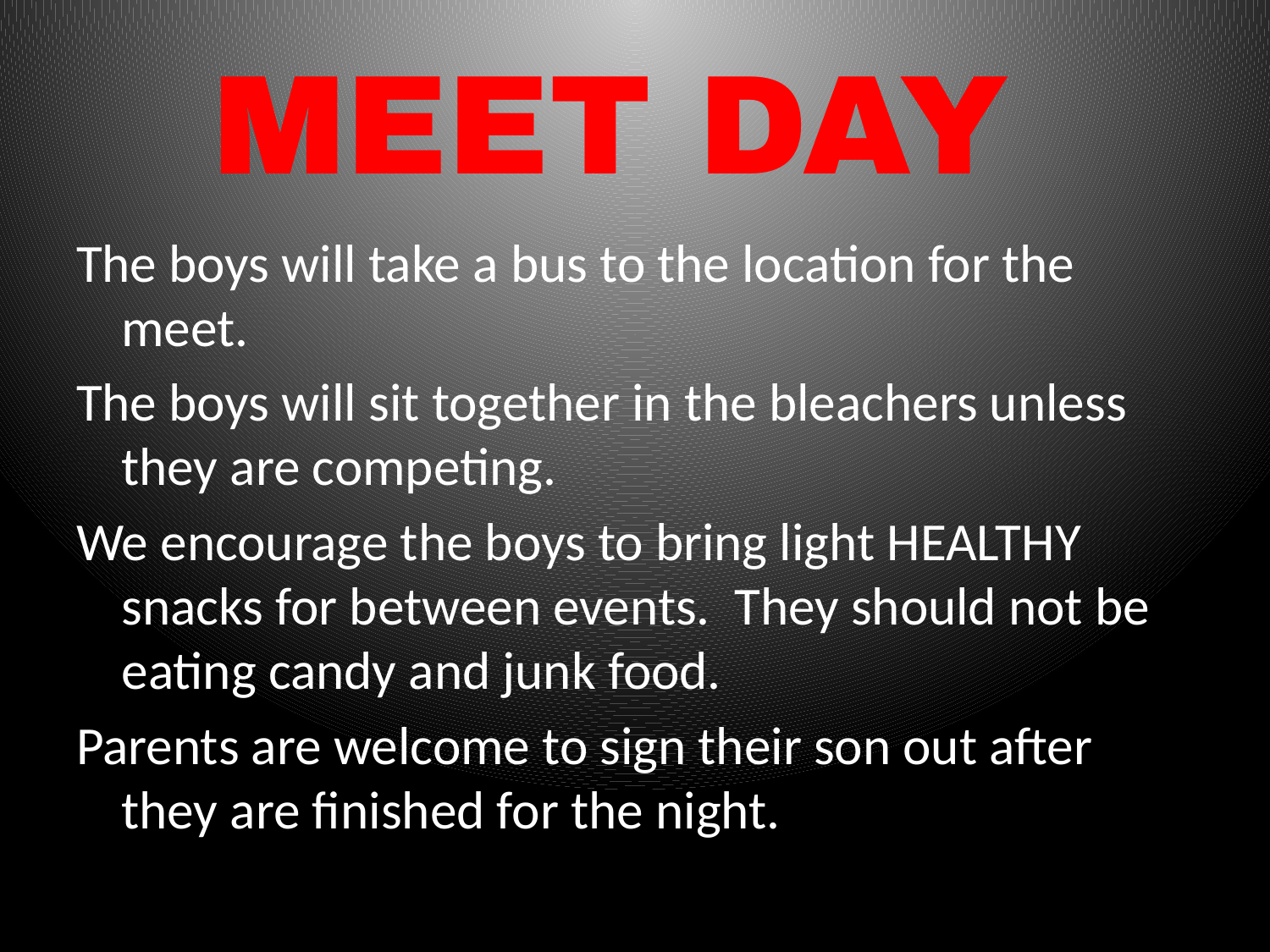

# MEET DAY
The boys will take a bus to the location for the meet.
The boys will sit together in the bleachers unless they are competing.
We encourage the boys to bring light HEALTHY snacks for between events.  They should not be eating candy and junk food.
Parents are welcome to sign their son out after they are finished for the night.